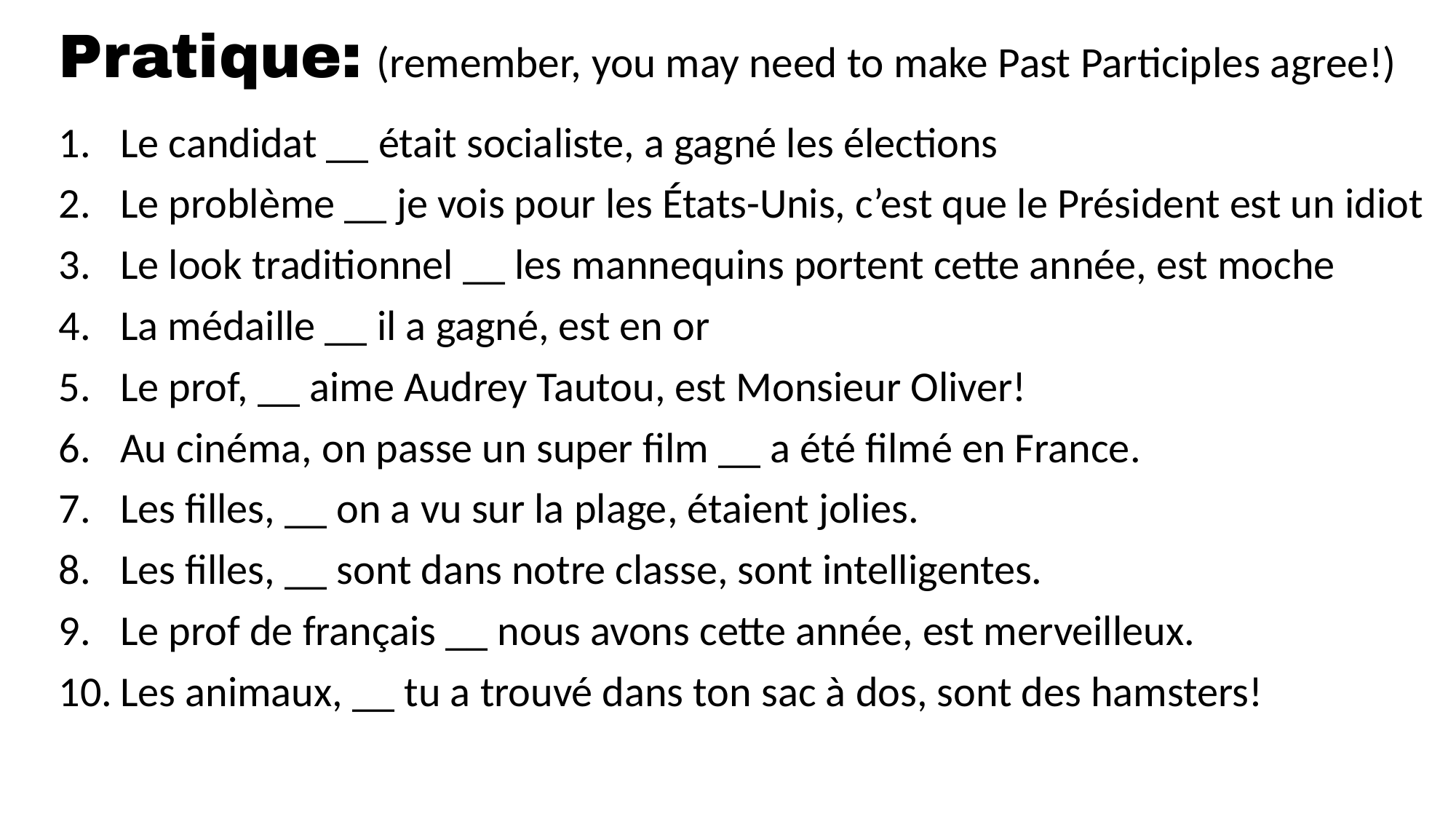

# Pratique: (remember, you may need to make Past Participles agree!)
Le candidat __ était socialiste, a gagné les élections
Le problème __ je vois pour les États-Unis, c’est que le Président est un idiot
Le look traditionnel __ les mannequins portent cette année, est moche
La médaille __ il a gagné, est en or
Le prof, __ aime Audrey Tautou, est Monsieur Oliver!
Au cinéma, on passe un super film __ a été filmé en France.
Les filles, __ on a vu sur la plage, étaient jolies.
Les filles, __ sont dans notre classe, sont intelligentes.
Le prof de français __ nous avons cette année, est merveilleux.
Les animaux, __ tu a trouvé dans ton sac à dos, sont des hamsters!